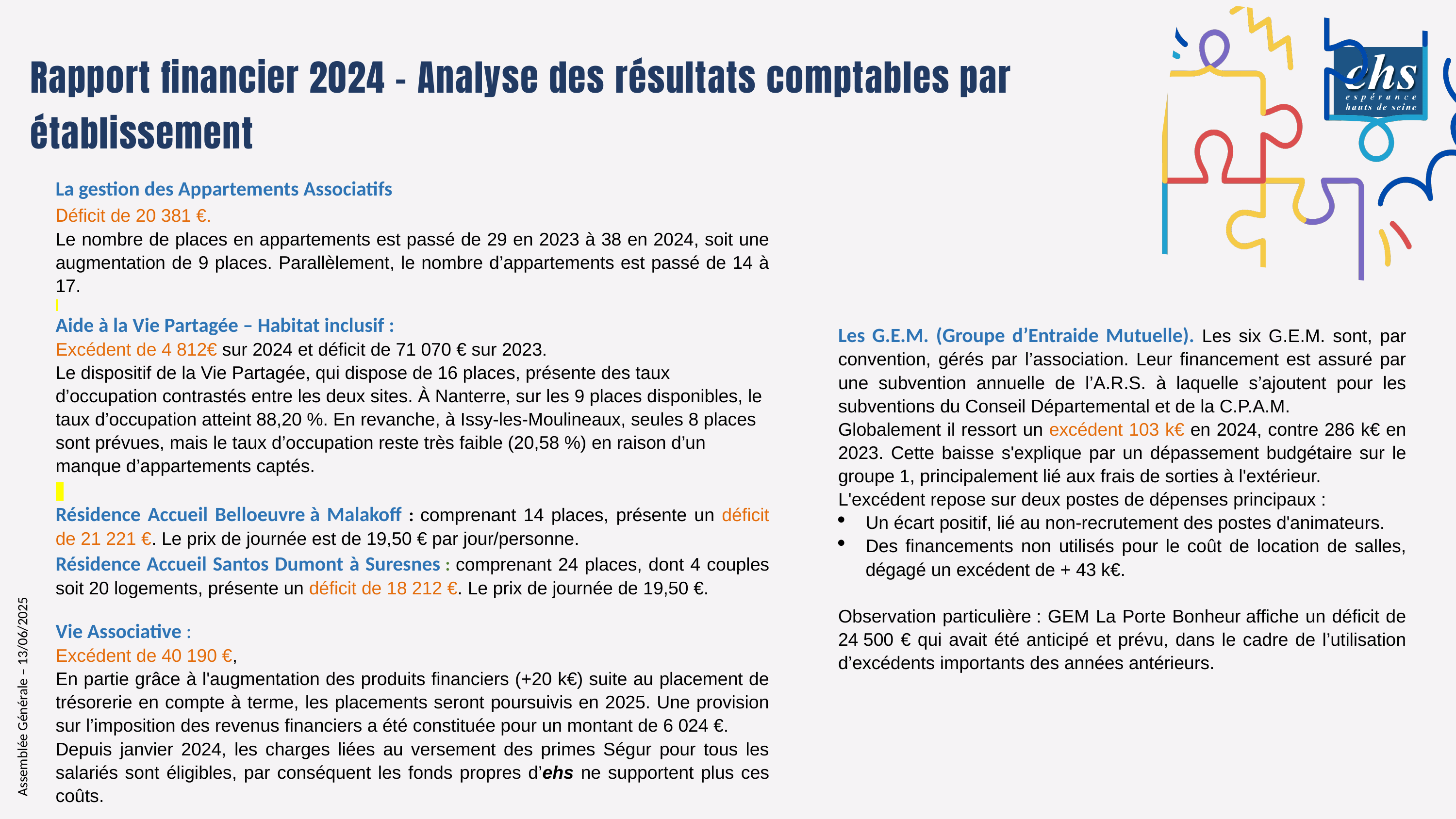

Rapport financier 2024 – Analyse des résultats comptables par établissement

La gestion des Appartements Associatifs
Déficit de 20 381 €.
Le nombre de places en appartements est passé de 29 en 2023 à 38 en 2024, soit une augmentation de 9 places. Parallèlement, le nombre d’appartements est passé de 14 à 17.

Aide à la Vie Partagée – Habitat inclusif :
Excédent de 4 812€ sur 2024 et déficit de 71 070 € sur 2023.
Le dispositif de la Vie Partagée, qui dispose de 16 places, présente des taux d’occupation contrastés entre les deux sites. À Nanterre, sur les 9 places disponibles, le taux d’occupation atteint 88,20 %. En revanche, à Issy-les-Moulineaux, seules 8 places sont prévues, mais le taux d’occupation reste très faible (20,58 %) en raison d’un manque d’appartements captés.
Résidence Accueil Belloeuvre à Malakoff : comprenant 14 places, présente un déficit de 21 221 €. Le prix de journée est de 19,50 € par jour/personne.
Résidence Accueil Santos Dumont à Suresnes : comprenant 24 places, dont 4 couples soit 20 logements, présente un déficit de 18 212 €. Le prix de journée de 19,50 €.

Vie Associative :
Excédent de 40 190 €,
En partie grâce à l'augmentation des produits financiers (+20 k€) suite au placement de trésorerie en compte à terme, les placements seront poursuivis en 2025. Une provision sur l’imposition des revenus financiers a été constituée pour un montant de 6 024 €.
Depuis janvier 2024, les charges liées au versement des primes Ségur pour tous les salariés sont éligibles, par conséquent les fonds propres d’ehs ne supportent plus ces coûts.

Les G.E.M. (Groupe d’Entraide Mutuelle). Les six G.E.M. sont, par convention, gérés par l’association. Leur financement est assuré par une subvention annuelle de l’A.R.S. à laquelle s’ajoutent pour les subventions du Conseil Départemental et de la C.P.A.M.
Globalement il ressort un excédent 103 k€ en 2024, contre 286 k€ en 2023. Cette baisse s'explique par un dépassement budgétaire sur le groupe 1, principalement lié aux frais de sorties à l'extérieur.
L'excédent repose sur deux postes de dépenses principaux :
Un écart positif, lié au non-recrutement des postes d'animateurs.
Des financements non utilisés pour le coût de location de salles, dégagé un excédent de + 43 k€.

Observation particulière : GEM La Porte Bonheur affiche un déficit de 24 500 € qui avait été anticipé et prévu, dans le cadre de l’utilisation d’excédents importants des années antérieurs.